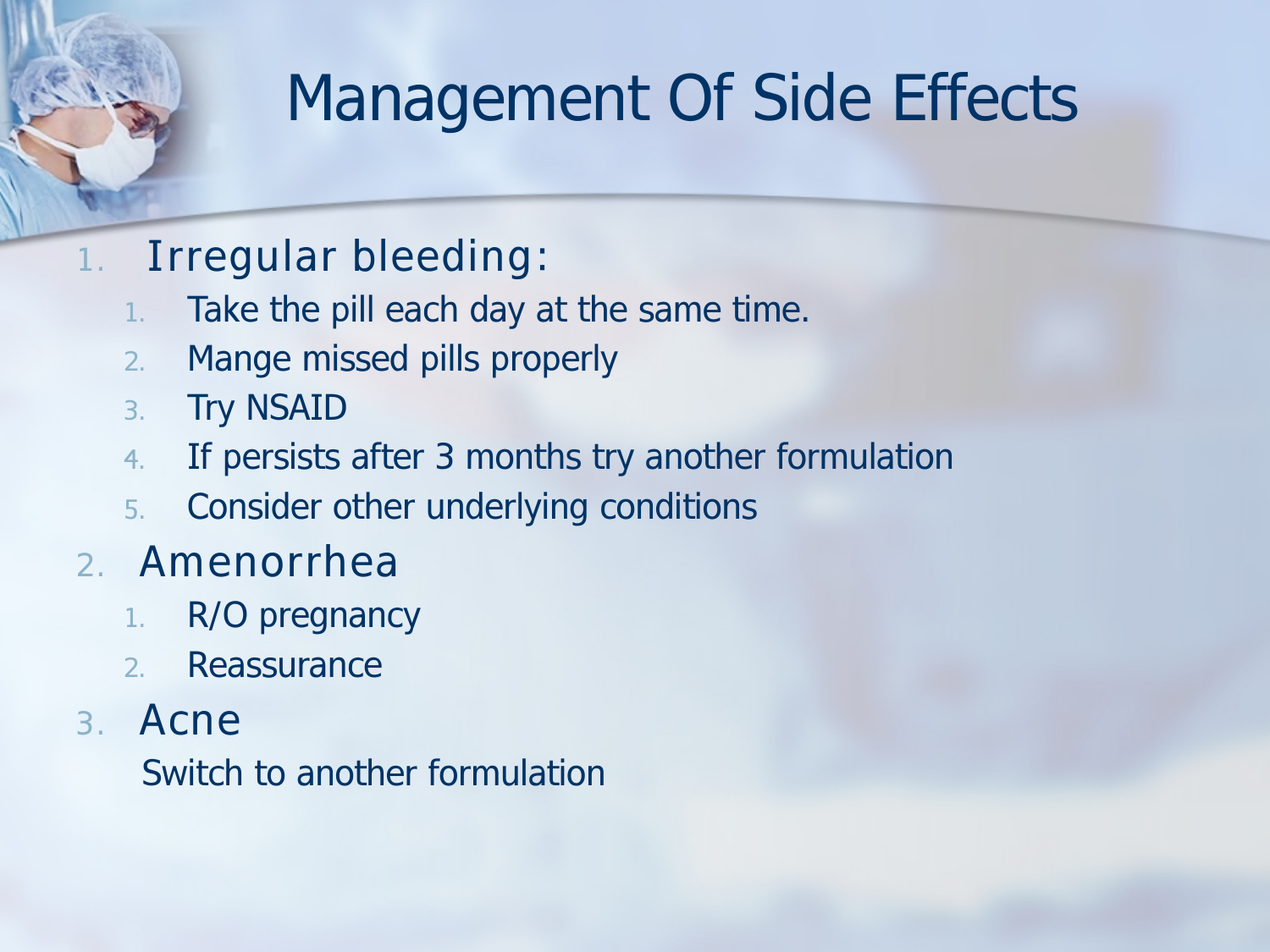

# Management Of Side Effects
Irregular bleeding:
Take the pill each day at the same time.
Mange missed pills properly
Try NSAID
If persists after 3 months try another formulation
Consider other underlying conditions
Amenorrhea
R/O pregnancy
Reassurance
Acne
      Switch to another formulation